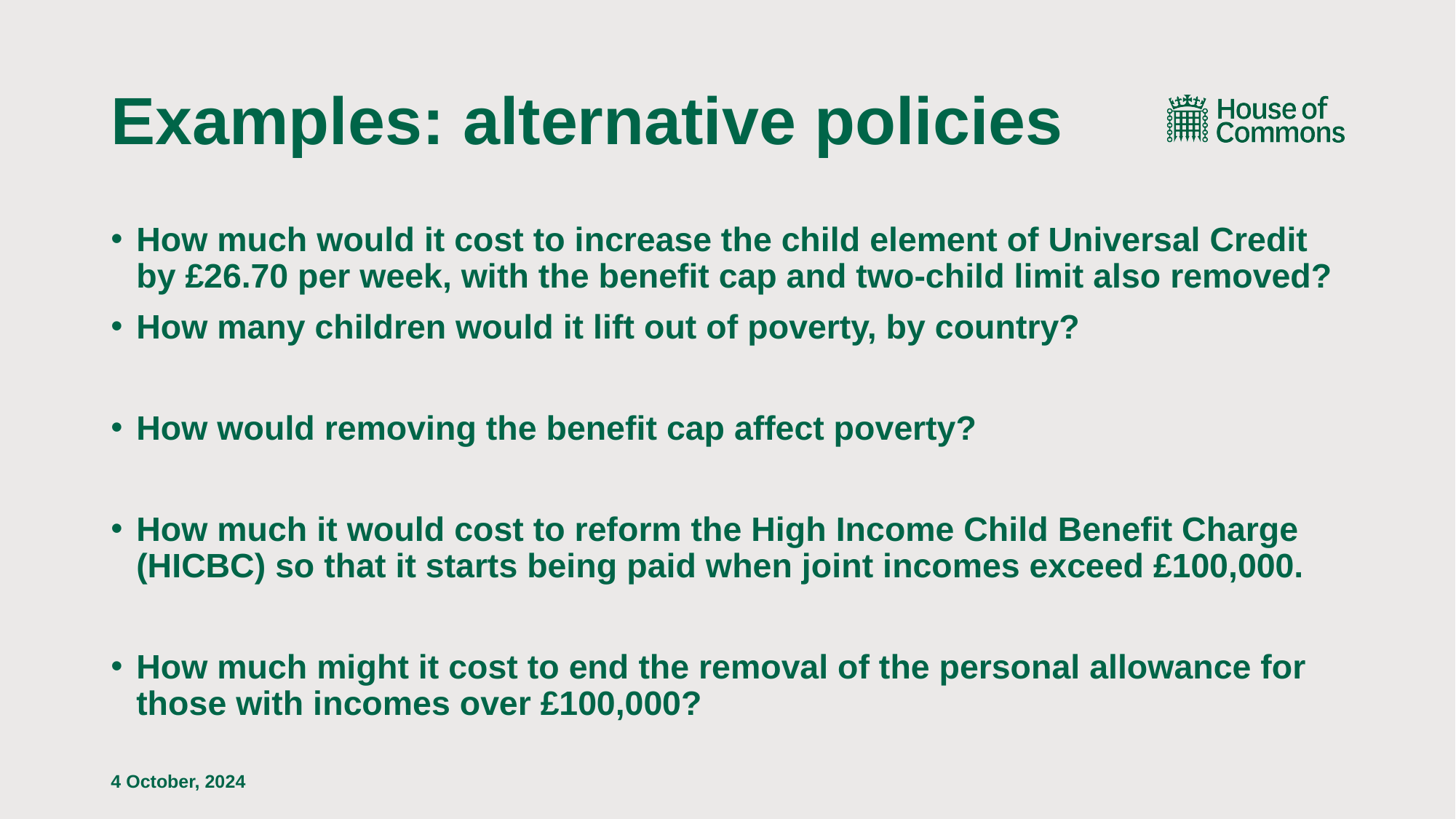

# Examples: alternative policies
How much would it cost to increase the child element of Universal Credit by £26.70 per week, with the benefit cap and two-child limit also removed?
How many children would it lift out of poverty, by country?

How would removing the benefit cap affect poverty?

How much it would cost to reform the High Income Child Benefit Charge (HICBC) so that it starts being paid when joint incomes exceed £100,000.

How much might it cost to end the removal of the personal allowance for those with incomes over £100,000?

4 October, 2024